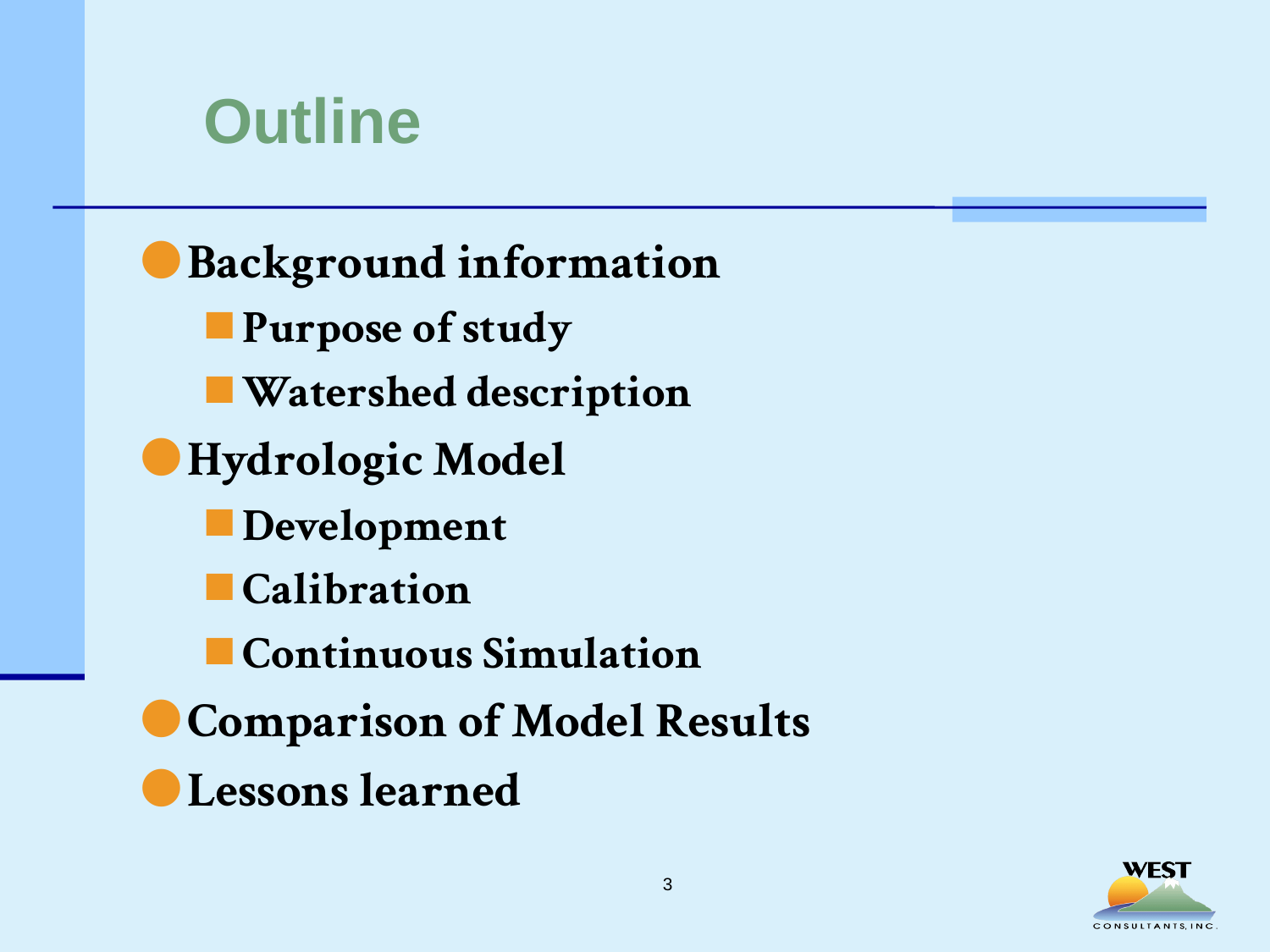

# Outline
Background information
Purpose of study
Watershed description
Hydrologic Model
Development
Calibration
Continuous Simulation
Comparison of Model Results
Lessons learned

3